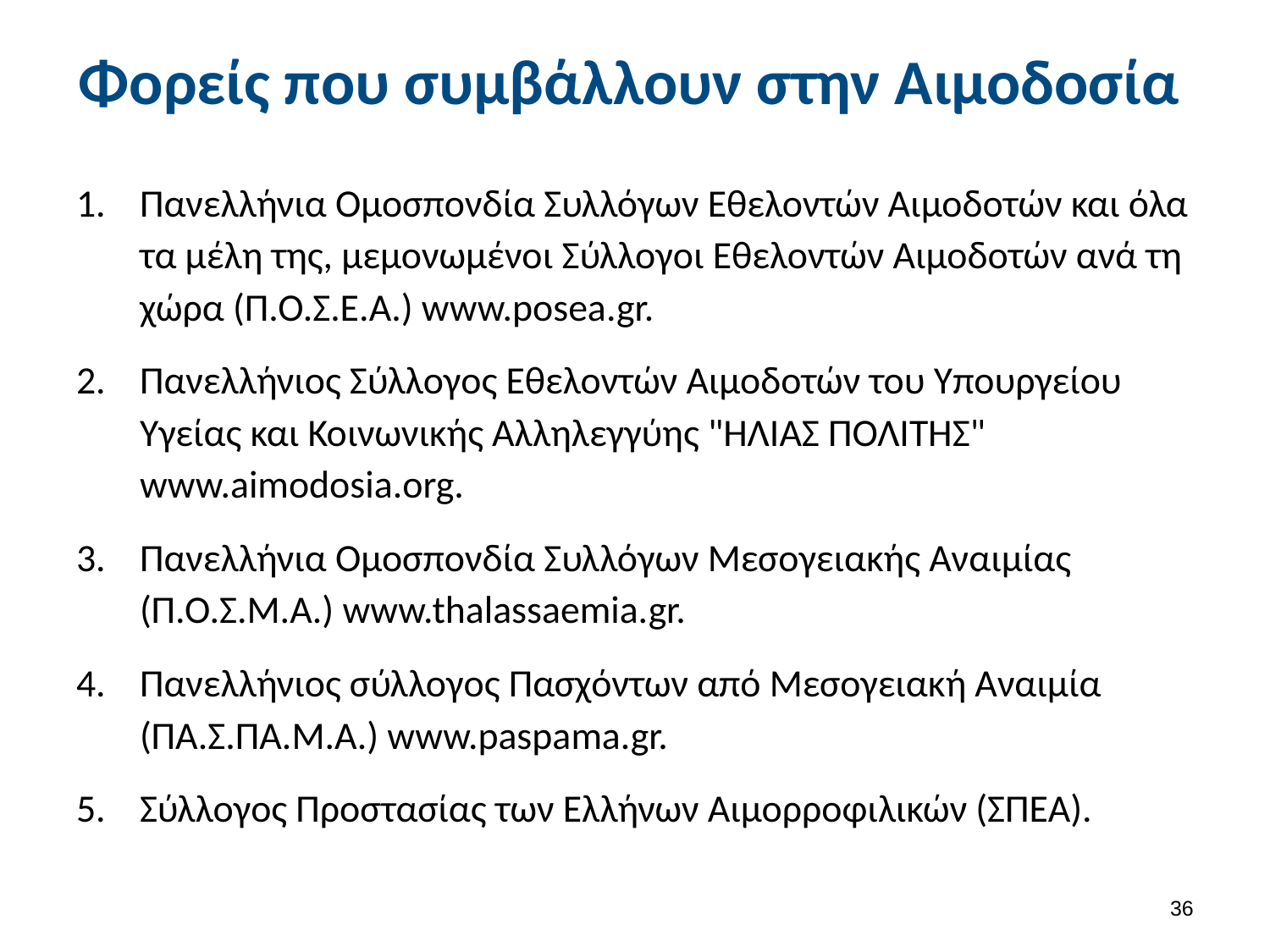

# Φορείς που συμβάλλουν στην Αιμοδοσία
Πανελλήνια Ομοσπονδία Συλλόγων Εθελοντών Αιμοδοτών και όλα τα μέλη της, μεμονωμένοι Σύλλογοι Εθελοντών Αιμοδοτών ανά τη χώρα (Π.Ο.Σ.Ε.Α.) www.posea.gr.
Πανελλήνιος Σύλλογος Εθελοντών Αιμοδοτών του Υπουργείου Υγείας και Κοινωνικής Αλληλεγγύης "ΗΛΙΑΣ ΠΟΛΙΤΗΣ" www.aimodosia.org.
Πανελλήνια Ομοσπονδία Συλλόγων Μεσογειακής Αναιμίας (Π.Ο.Σ.Μ.Α.) www.thalassaemia.gr.
Πανελλήνιος σύλλογος Πασχόντων από Μεσογειακή Αναιμία (ΠΑ.Σ.ΠΑ.Μ.Α.) www.paspama.gr.
Σύλλογος Προστασίας των Ελλήνων Αιμορροφιλικών (ΣΠΕΑ).
36